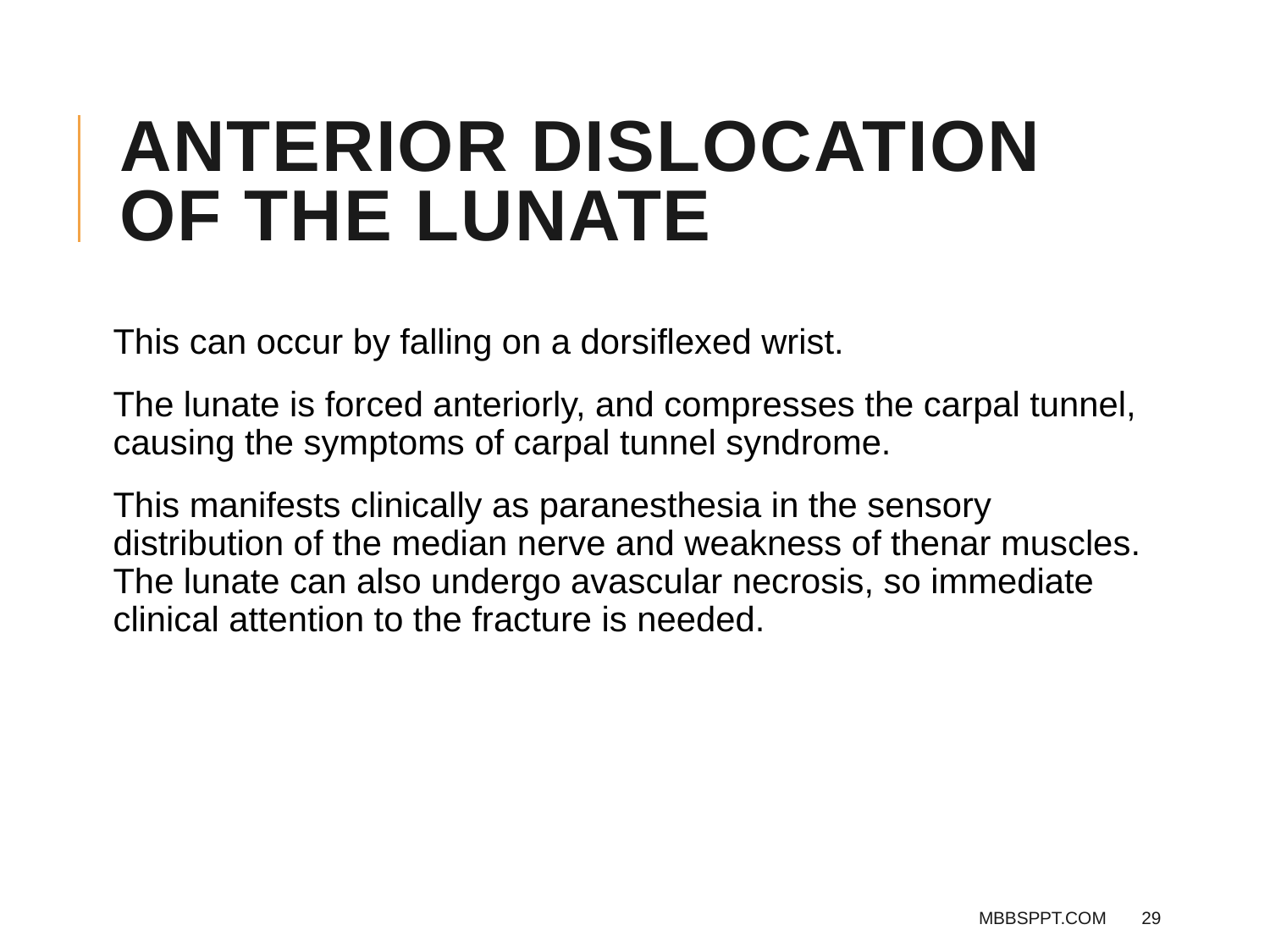

# Anterior Dislocation of the Lunate
This can occur by falling on a dorsiflexed wrist.
The lunate is forced anteriorly, and compresses the carpal tunnel, causing the symptoms of carpal tunnel syndrome.
This manifests clinically as paranesthesia in the sensory distribution of the median nerve and weakness of thenar muscles. The lunate can also undergo avascular necrosis, so immediate clinical attention to the fracture is needed.
MBBSPPT.COM
29